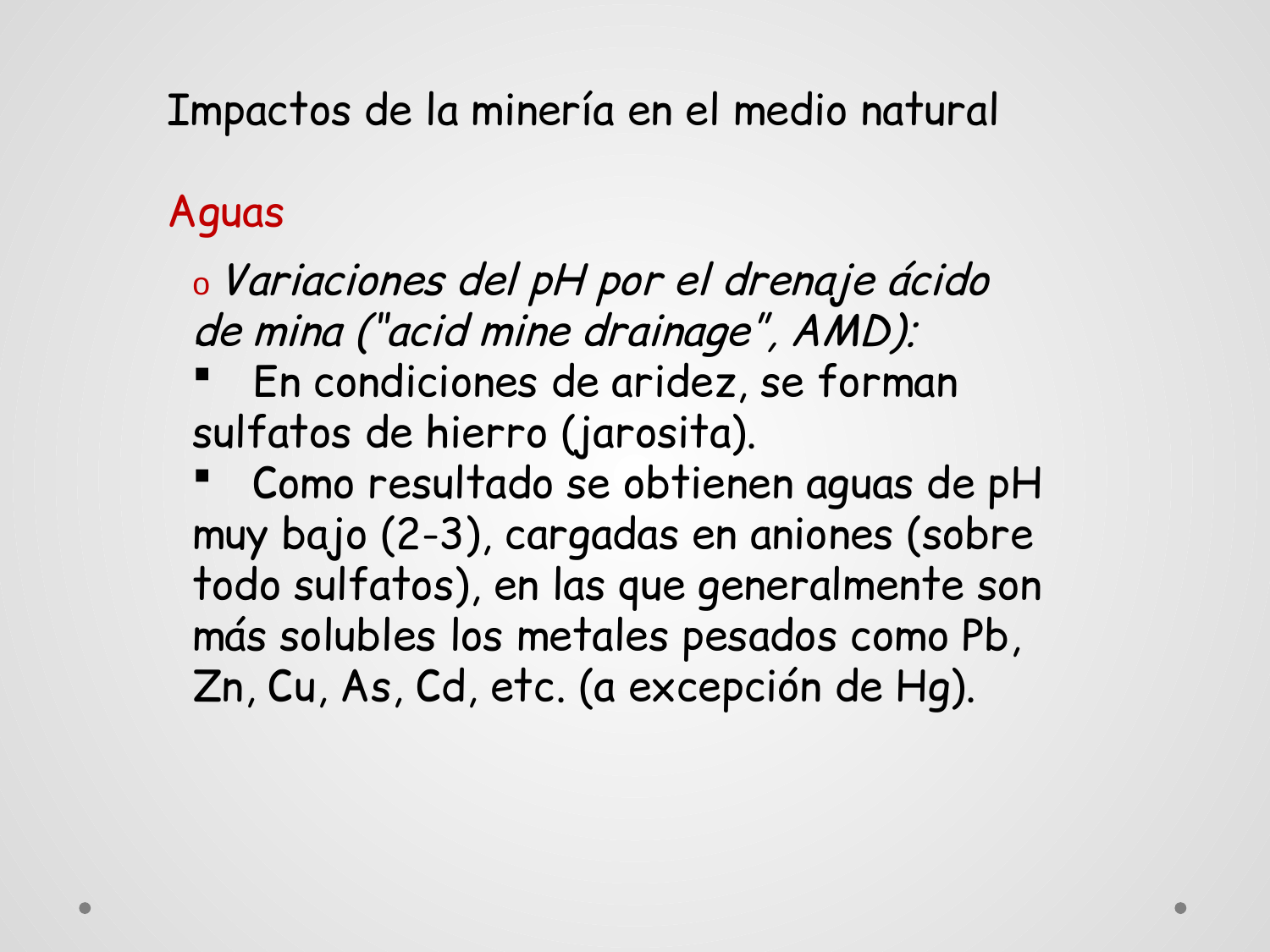

Impactos de la minería en el medio natural

Aguas

.
o Variaciones del pH por el drenaje ácido
de mina (“acid mine drainage”, AMD):
 En condiciones de aridez, se forman
sulfatos de hierro (jarosita).
 Como resultado se obtienen aguas de pH
muy bajo (2-3), cargadas en aniones (sobre
todo sulfatos), en las que generalmente son
más solubles los metales pesados como Pb,
Zn, Cu, As, Cd, etc. (a excepción de Hg).